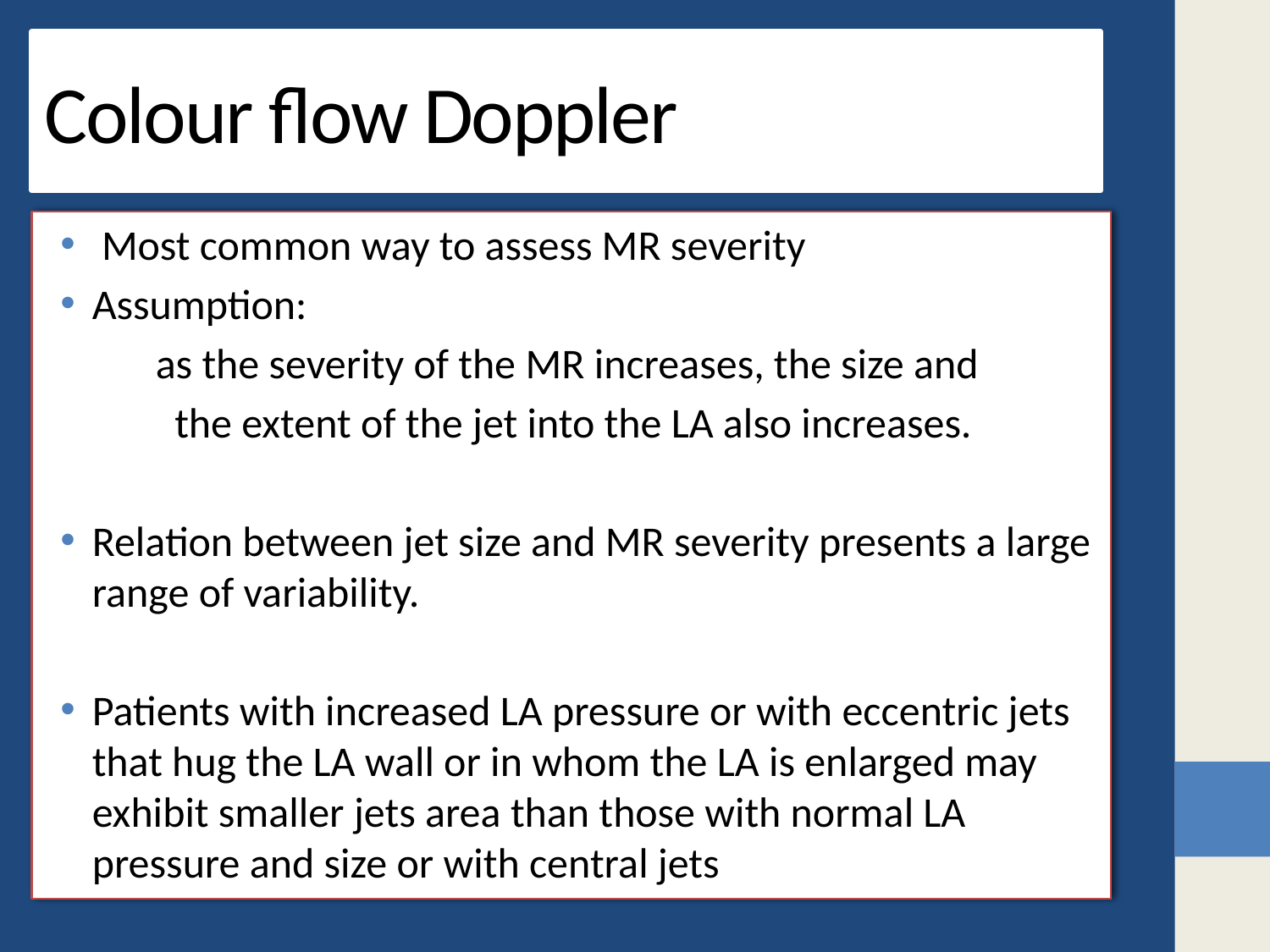

# Colour flow Doppler
 Most common way to assess MR severity
Assumption:
          as the severity of the MR increases, the size and
            the extent of the jet into the LA also increases.

Relation between jet size and MR severity presents a large range of variability.

Patients with increased LA pressure or with eccentric jets that hug the LA wall or in whom the LA is enlarged may exhibit smaller jets area than those with normal LA pressure and size or with central jets